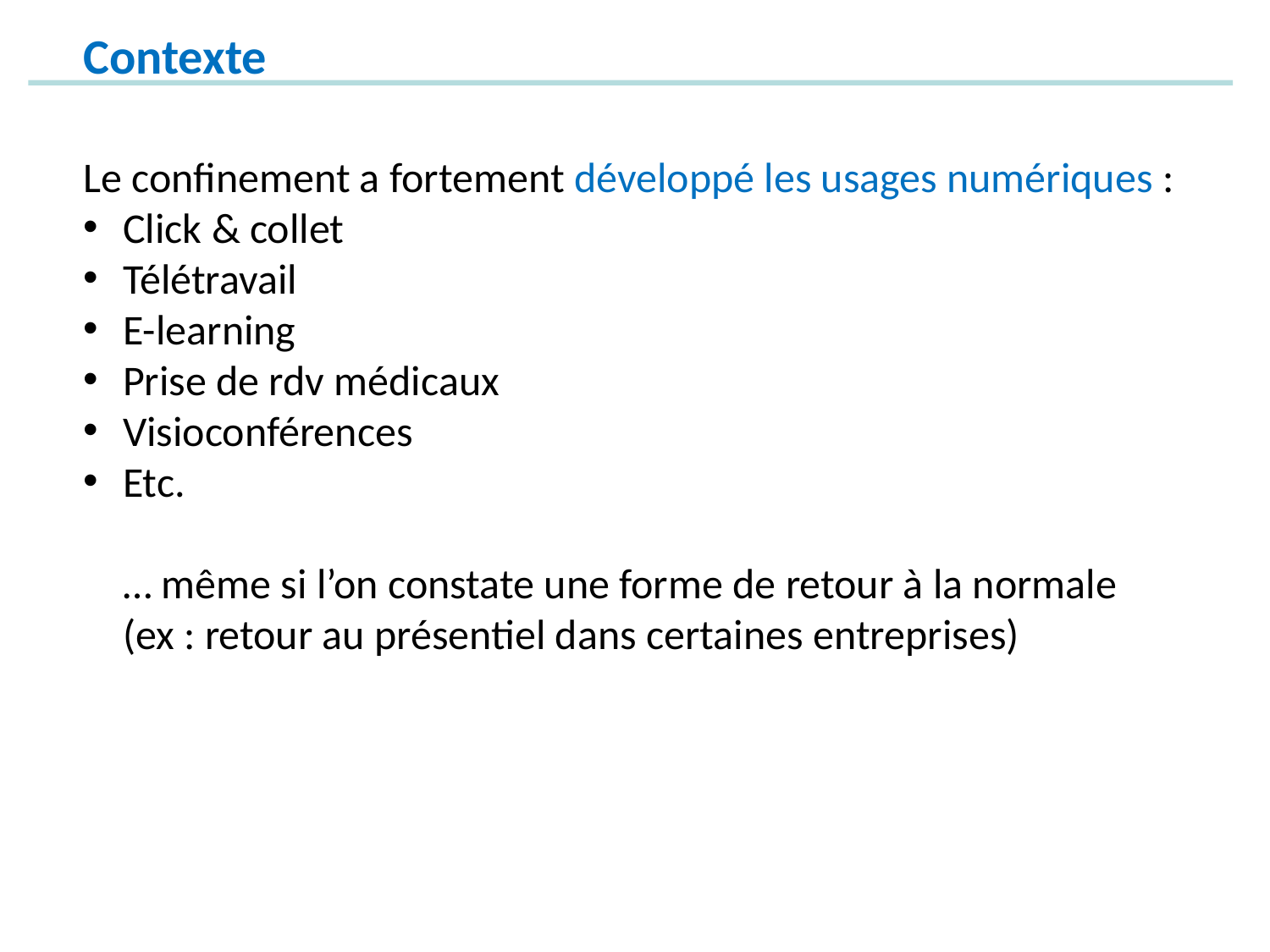

Contexte

Le confinement a fortement développé les usages numériques :
Click & collet
Télétravail
E-learning
Prise de rdv médicaux
Visioconférences
Etc.
… même si l’on constate une forme de retour à la normale
(ex : retour au présentiel dans certaines entreprises)